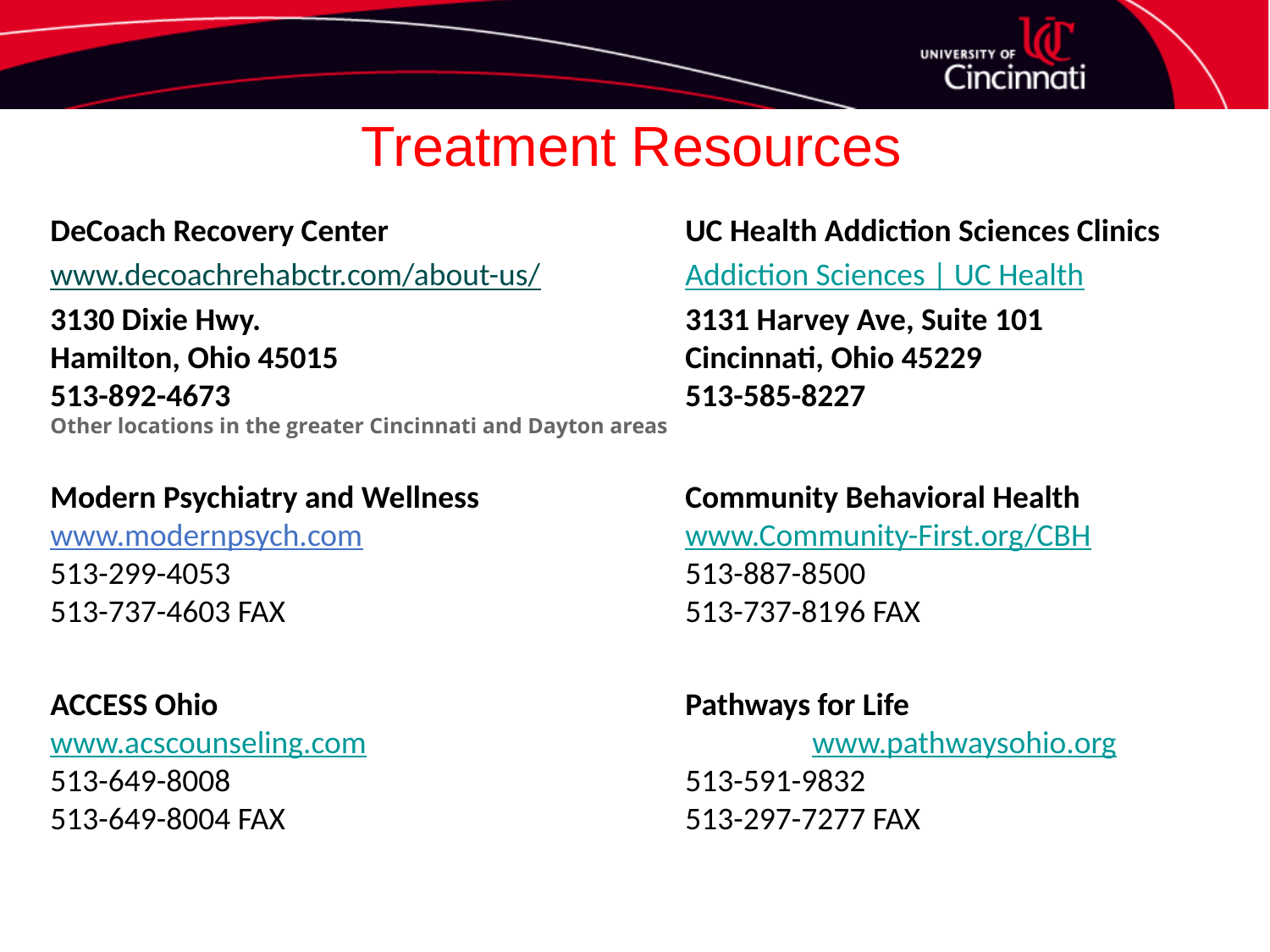

# Treatment Resources
DeCoach Recovery Center			UC Health Addiction Sciences Clinics
www.decoachrehabctr.com/about-us/		Addiction Sciences | UC Health
3130 Dixie Hwy.				3131 Harvey Ave, Suite 101
Hamilton, Ohio 45015			Cincinnati, Ohio 45229
513-892-4673				513-585-8227
Other locations in the greater Cincinnati and Dayton areas

Modern Psychiatry and Wellness 		Community Behavioral Health
www.modernpsych.com 			www.Community-First.org/CBH
513-299-4053				513-887-8500
513-737-4603 FAX				513-737-8196 FAX

ACCESS Ohio 				Pathways for Life
www.acscounseling.com				www.pathwaysohio.org
513-649-8008				513-591-9832
513-649-8004 FAX				513-297-7277 FAX